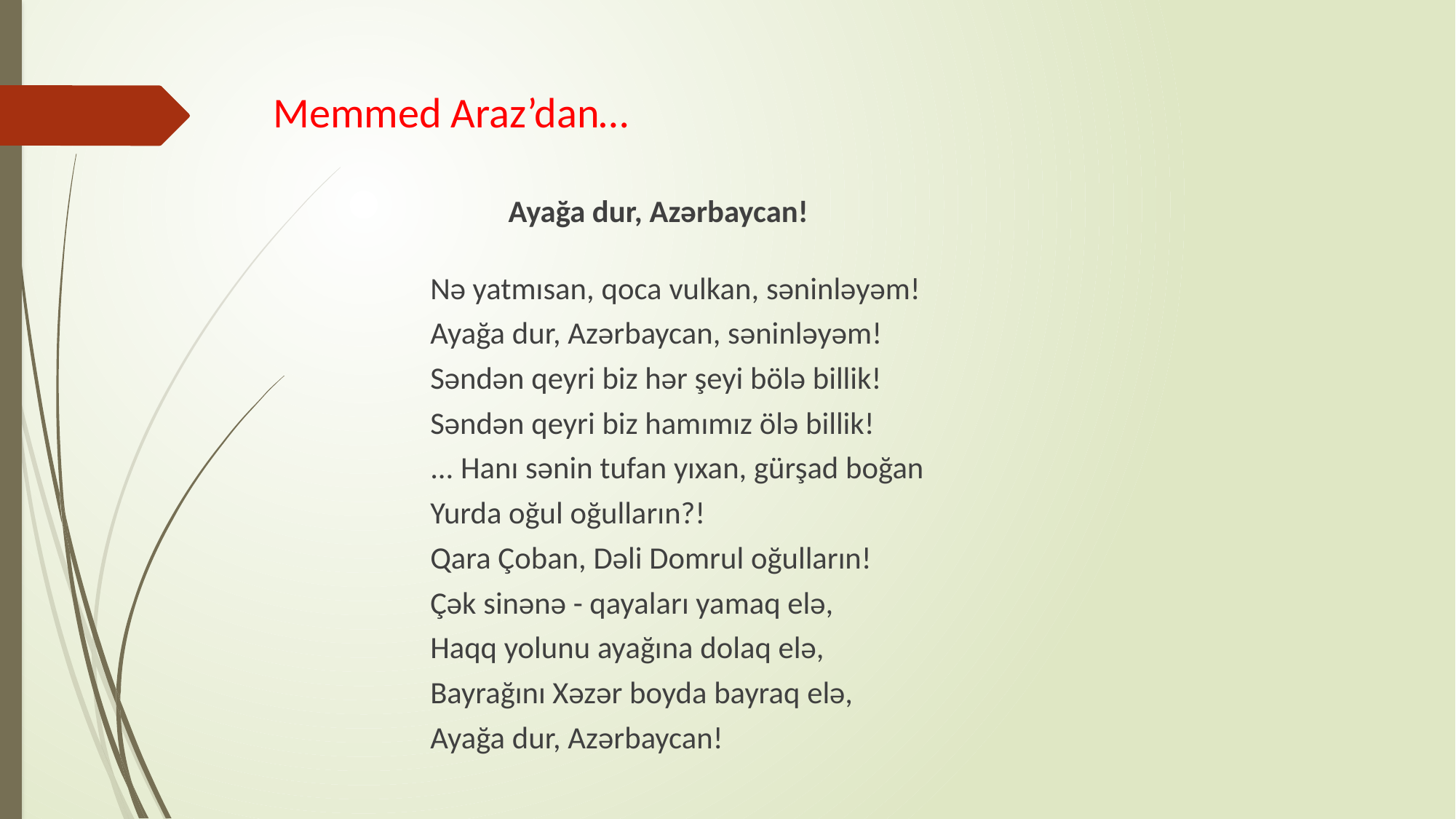

# Memmed Araz’dan…
           Ayağa dur, Azərbaycan!

Nə yatmısan, qoca vulkan, səninləyəm!
Ayağa dur, Azərbaycan, səninləyəm!
Səndən qeyri biz hər şeyi bölə billik!
Səndən qeyri biz hamımız ölə billik!
... Hanı sənin tufan yıxan, gürşad boğan
Yurda oğul oğulların?!
Qara Çoban, Dəli Domrul oğulların!
Çək sinənə - qayaları yamaq elə,
Haqq yolunu ayağına dolaq elə,
Bayrağını Xəzər boyda bayraq elə,
Ayağa dur, Azərbaycan!